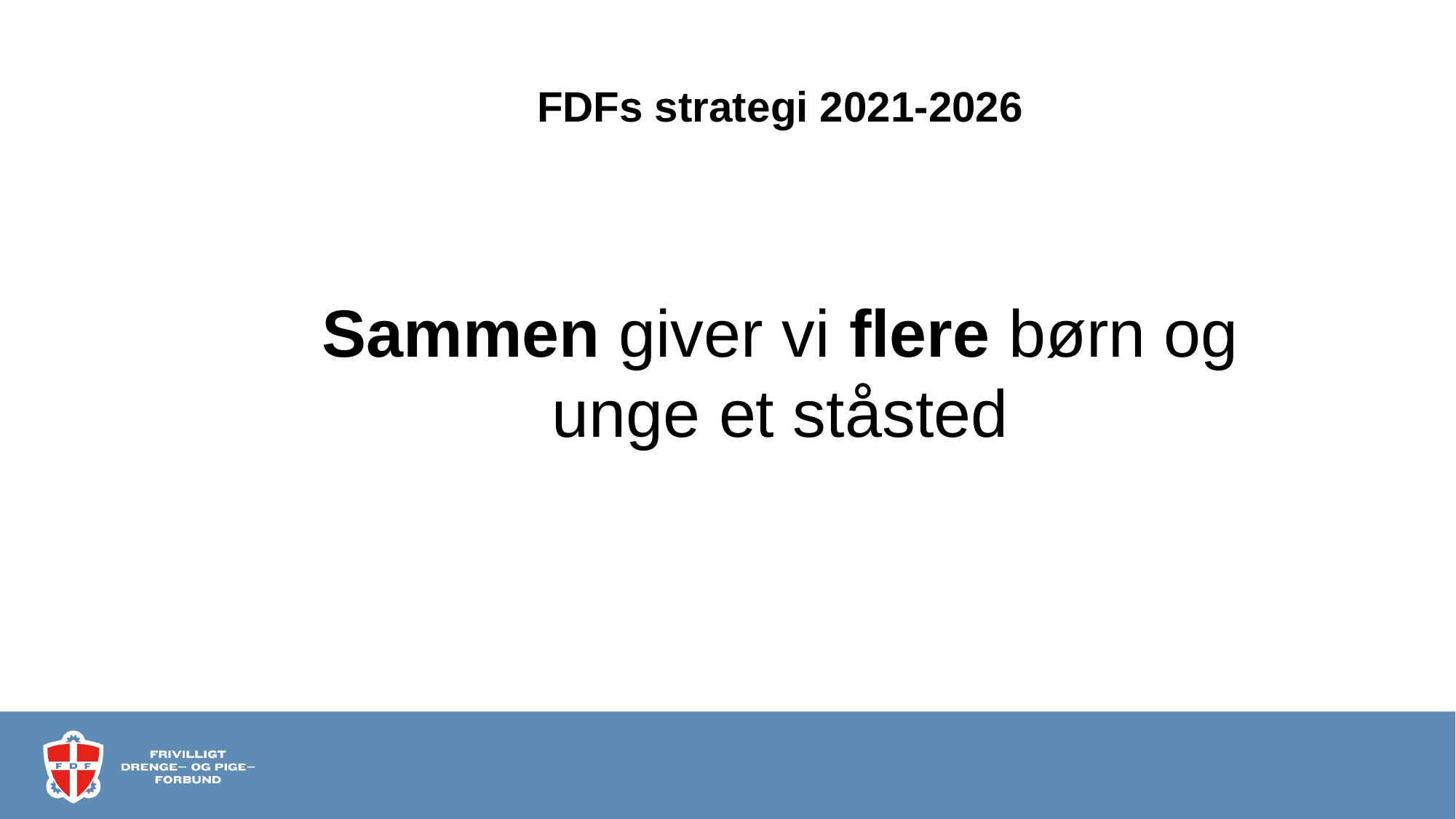

FDFs strategi 2021-2026

Sammen giver vi flere børn og unge et ståsted